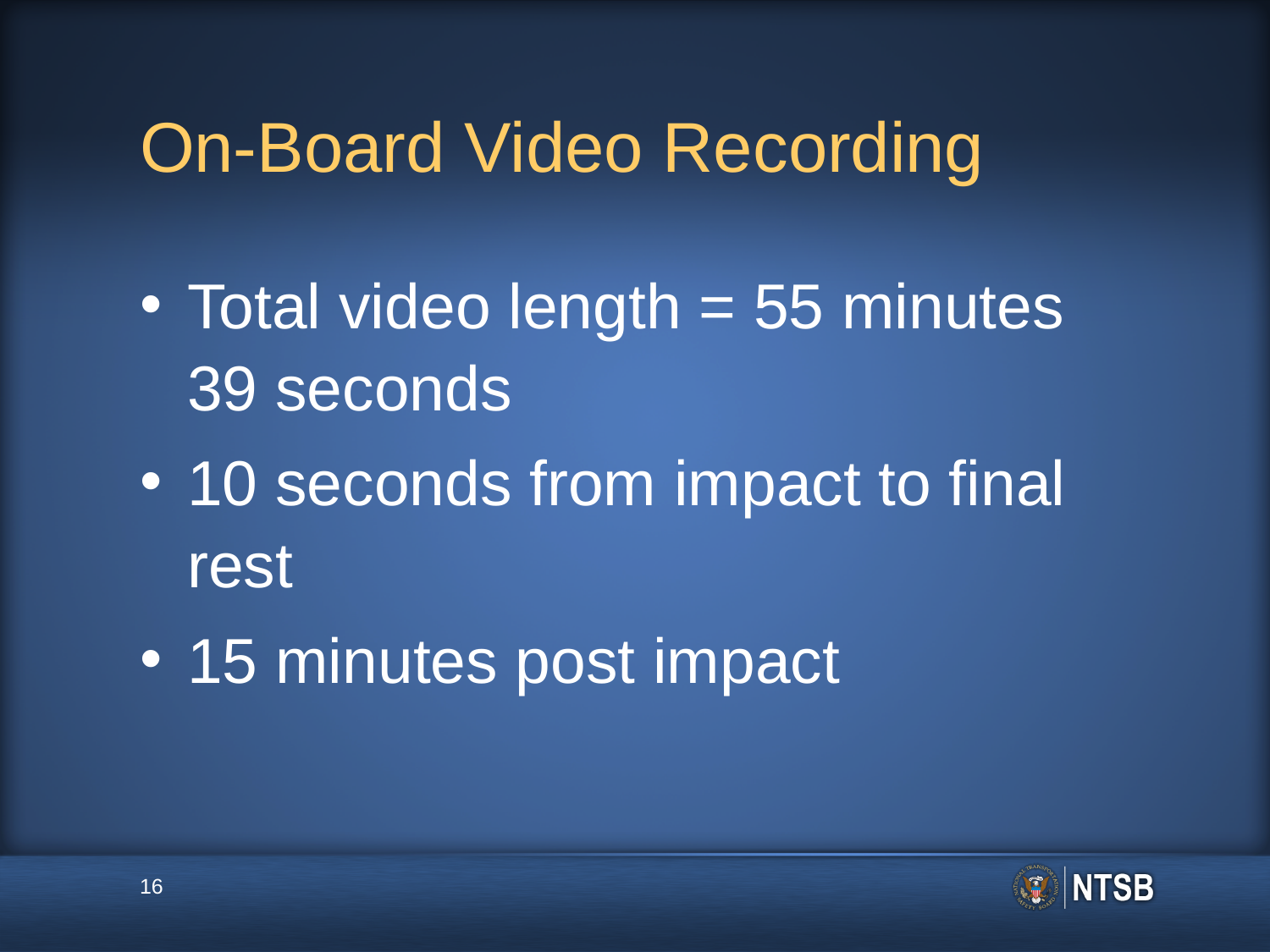

# On-Board Video Recording
Total video length = 55 minutes 39 seconds
10 seconds from impact to final rest
15 minutes post impact

16